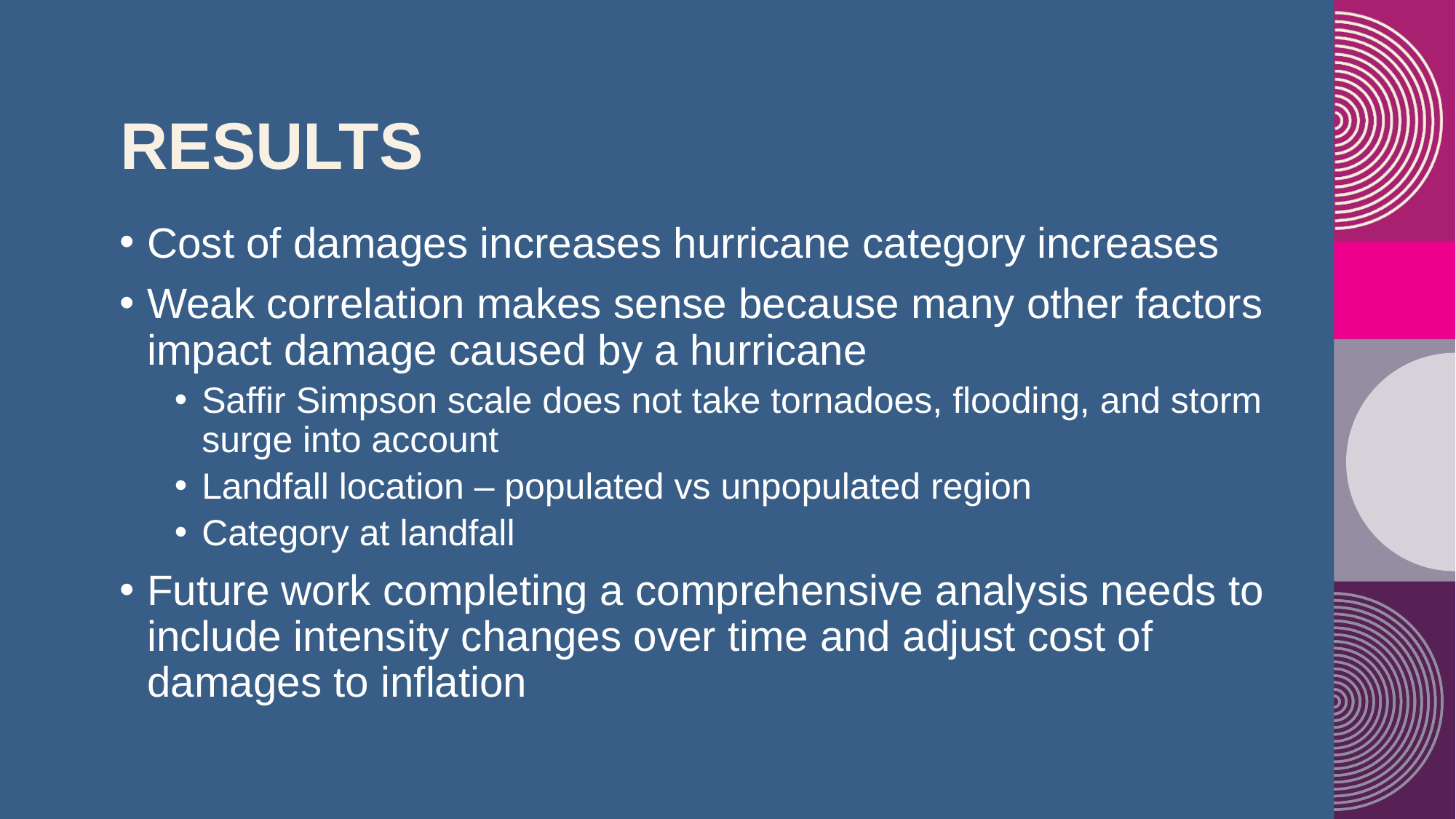

# Results
Cost of damages increases hurricane category increases
Weak correlation makes sense because many other factors impact damage caused by a hurricane
Saffir Simpson scale does not take tornadoes, flooding, and storm surge into account
Landfall location – populated vs unpopulated region
Category at landfall
Future work completing a comprehensive analysis needs to include intensity changes over time and adjust cost of damages to inflation